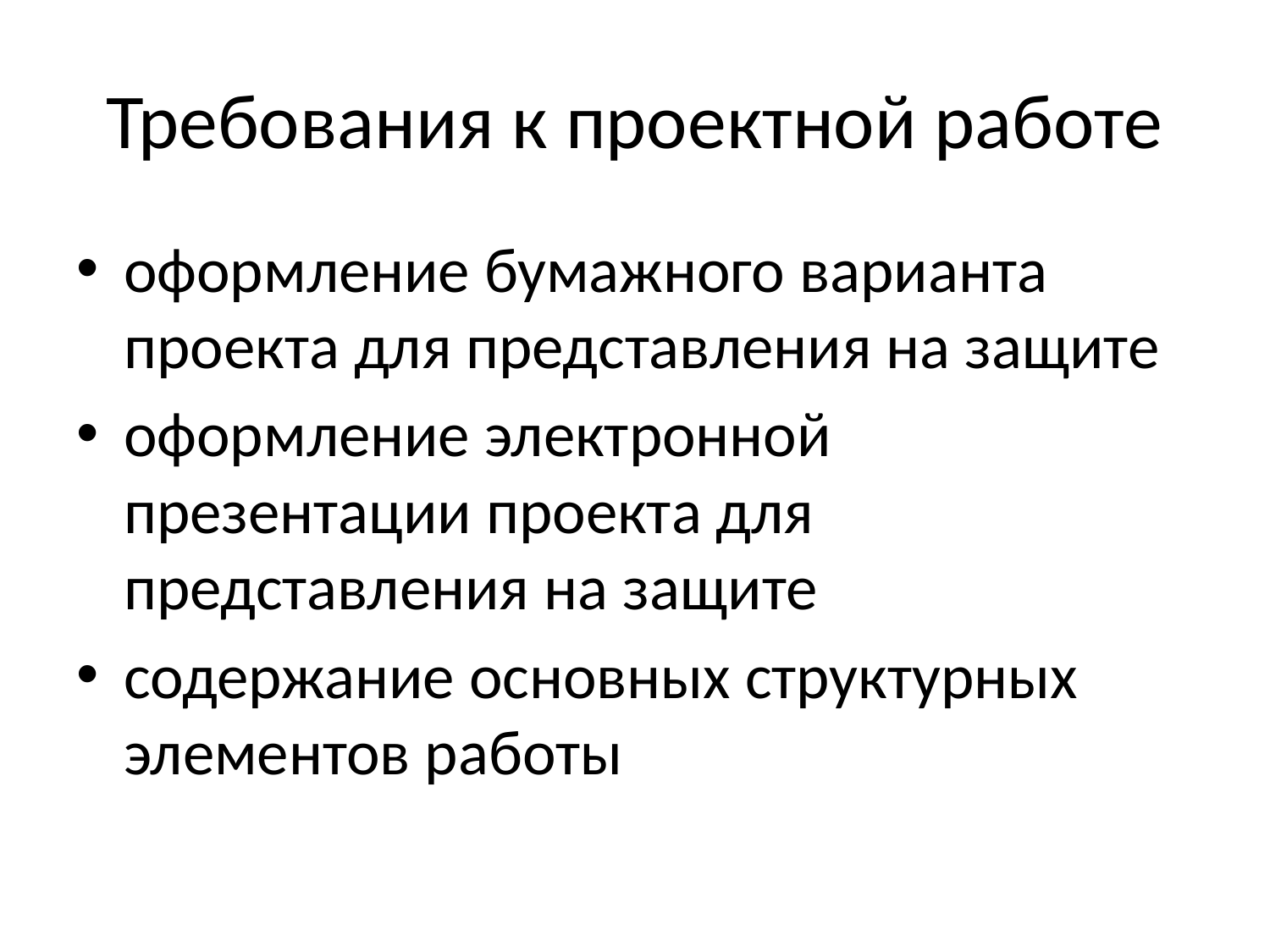

# Требования к проектной работе
оформление бумажного варианта проекта для представления на защите
оформление электронной презентации проекта для представления на защите
содержание основных структурных элементов работы